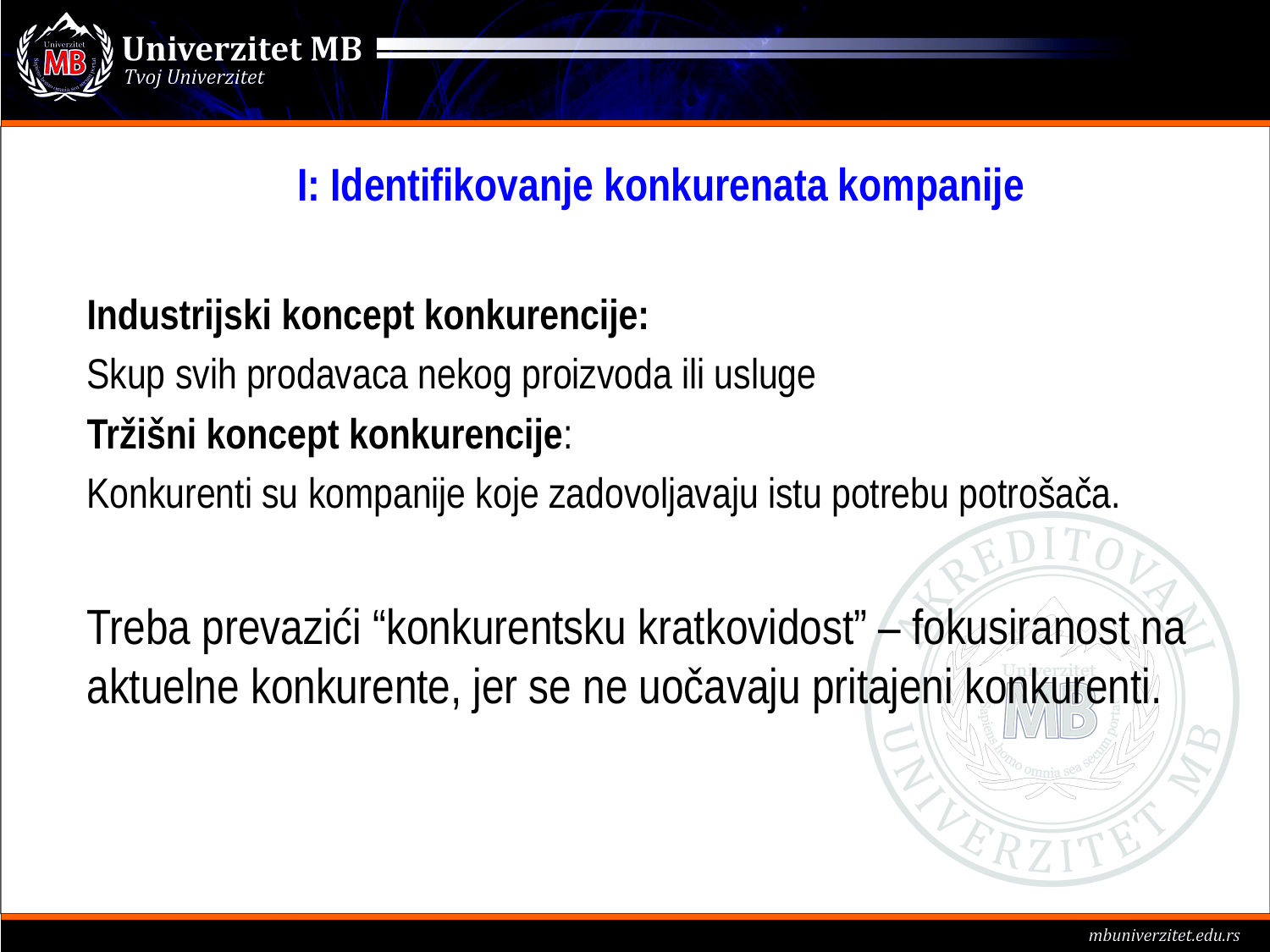

# I: Identifikovanje konkurenata kompanije

Industrijski koncept konkurencije:
Skup svih prodavaca nekog proizvoda ili usluge
Tržišni koncept konkurencije:
Konkurenti su kompanije koje zadovoljavaju istu potrebu potrošača.

Treba prevazići “konkurentsku kratkovidost” – fokusiranost na aktuelne konkurente, jer se ne uočavaju pritajeni konkurenti.